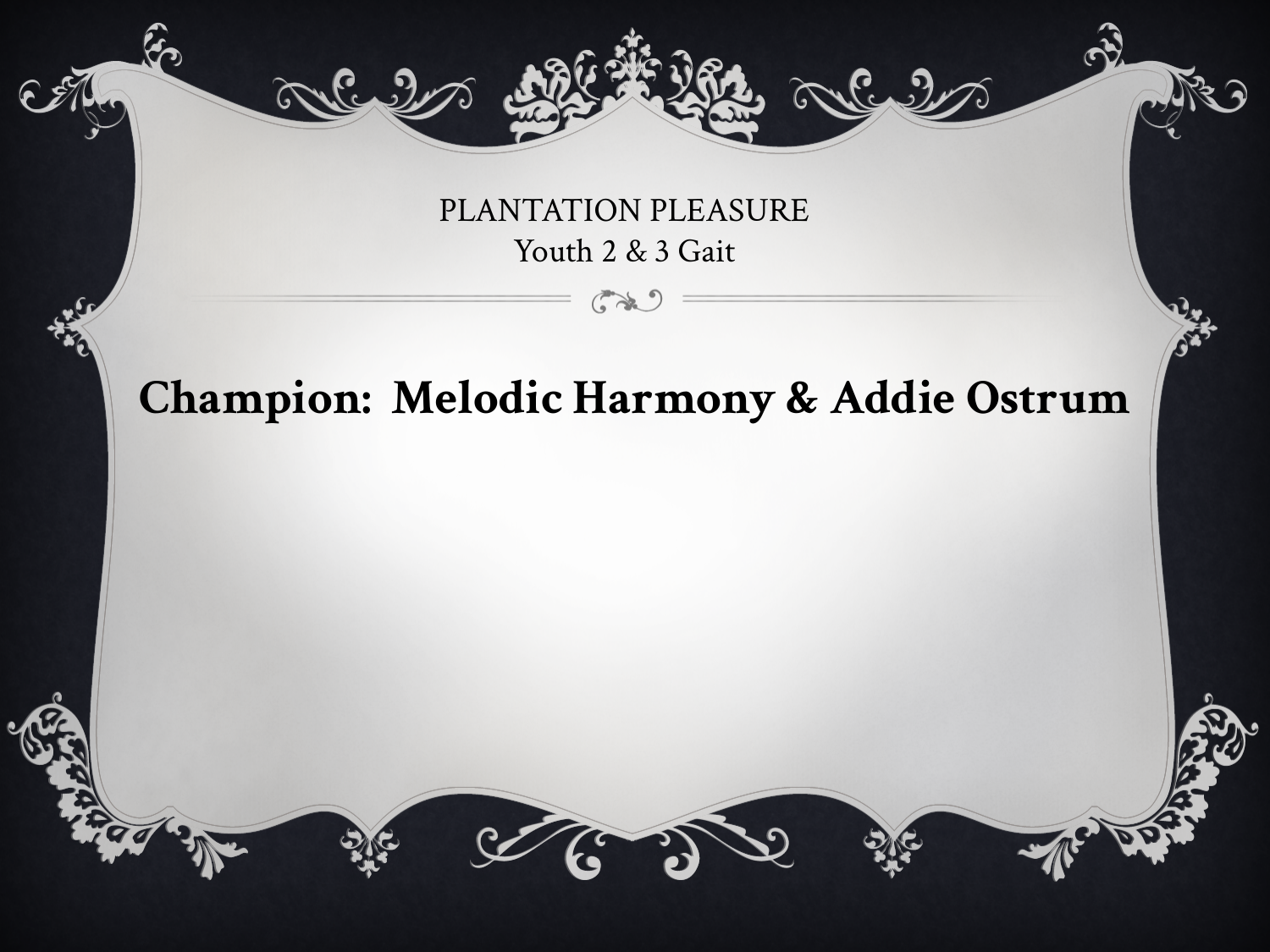

# PLANTATION PLEASURE Youth 2 & 3 Gait
Champion:  Melodic Harmony & Addie Ostrum